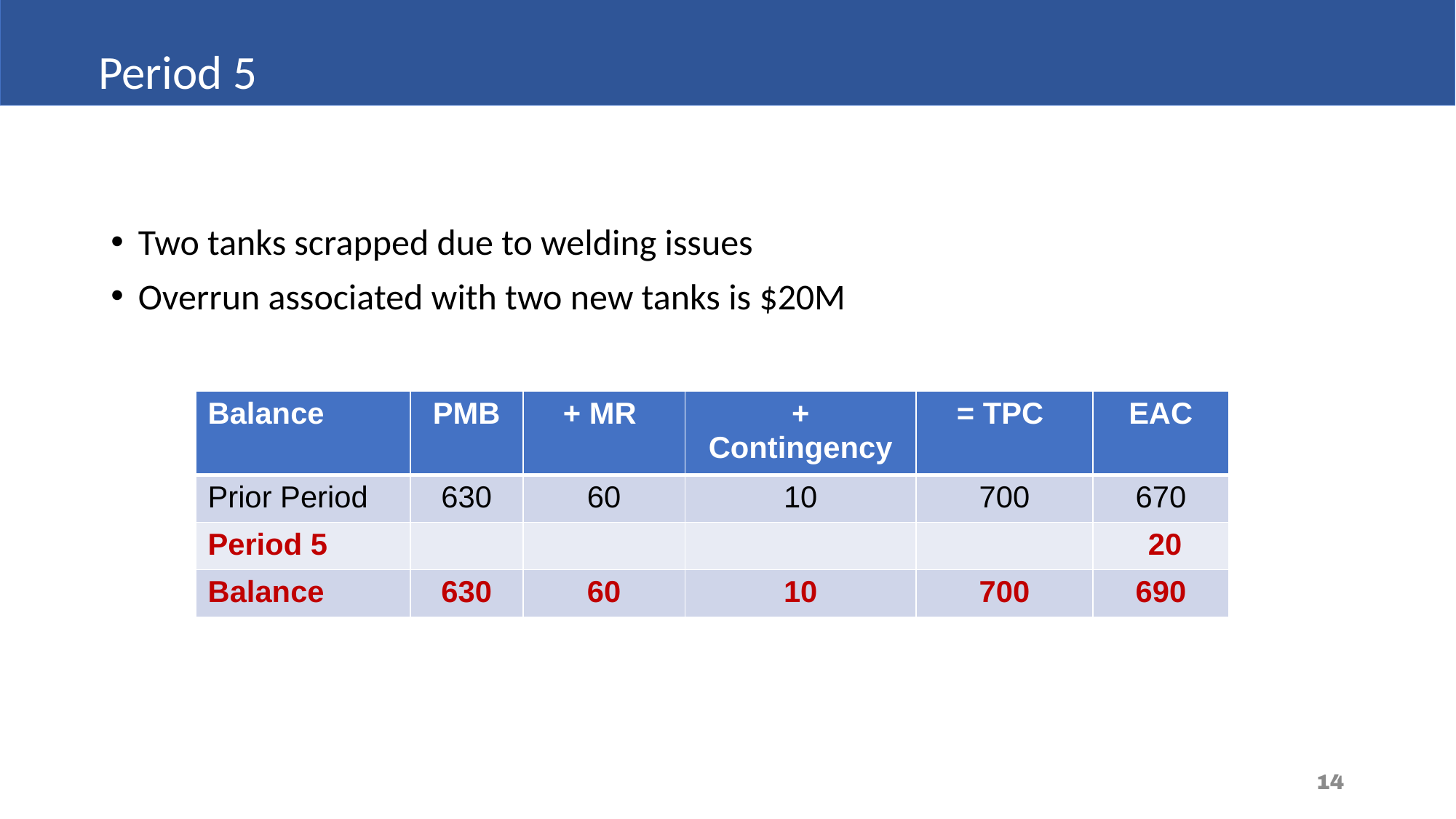

Period 5

Page 14

Two tanks scrapped due to welding issues
Overrun associated with two new tanks is $20M
| Balance | PMB | + MR | + Contingency | = TPC | EAC |
| --- | --- | --- | --- | --- | --- |
| Prior Period | 630 | 60 | 10 | 700 | 670 |
| Period 5 |  |  |  |  | 20 |
| Balance | 630 | 60 | 10 | 700 | 690 |
14